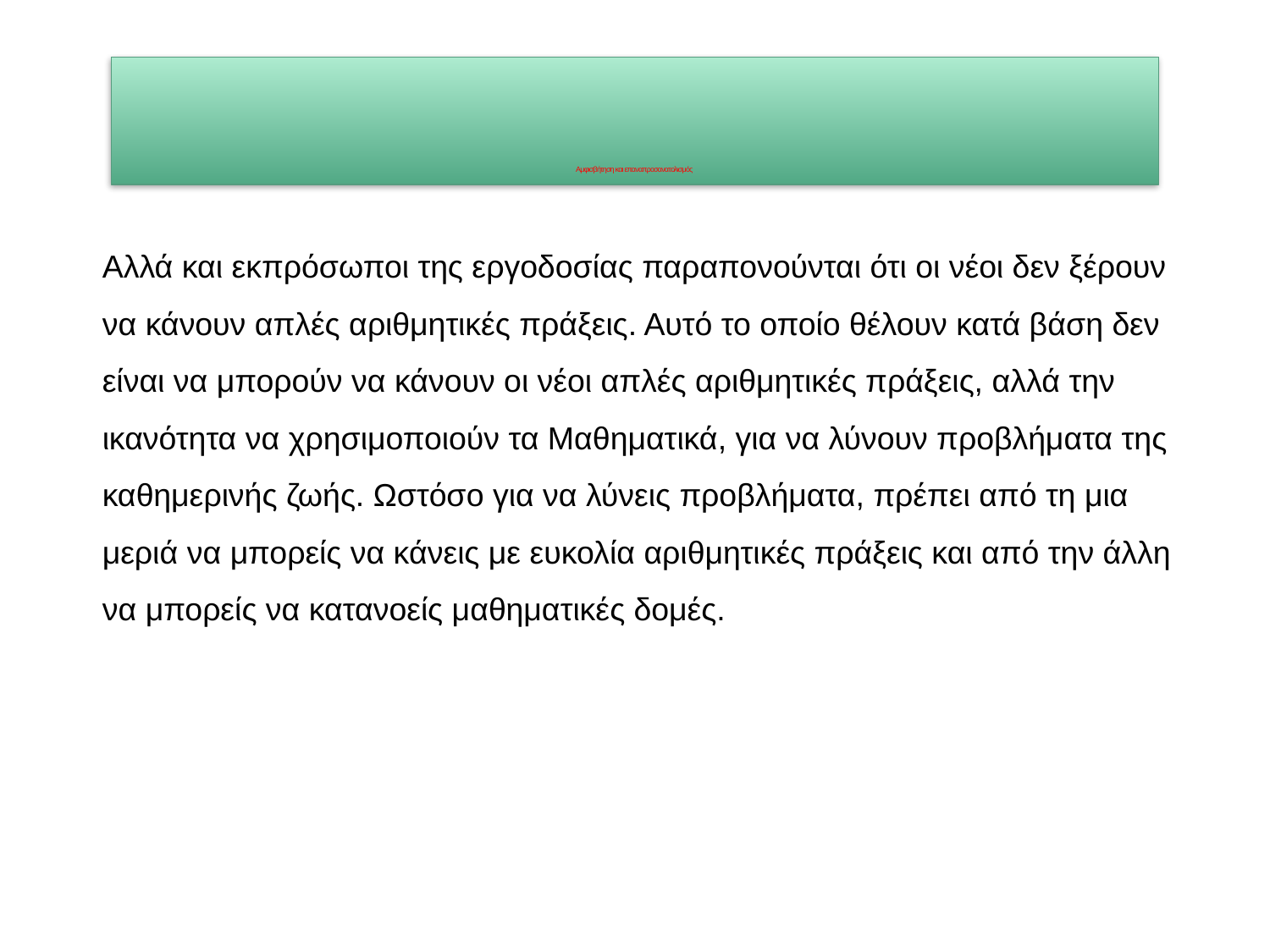

# Αμφισβήτηση και επαναπροσανατολισμός
Αλλά και εκπρόσωποι της εργοδοσίας παραπονούνται ότι οι νέοι δεν ξέρουν να κάνουν απλές αριθμητικές πράξεις. Αυτό το οποίο θέλουν κατά βάση δεν είναι να μπορούν να κάνουν οι νέοι απλές αριθμητικές πράξεις, αλλά την ικανότητα να χρησιμοποιούν τα Μαθηματικά, για να λύνουν προβλήματα της καθημερινής ζωής. Ωστόσο για να λύνεις προβλήματα, πρέπει από τη μια μεριά να μπορείς να κάνεις με ευκολία αριθμητικές πράξεις και από την άλλη να μπορείς να κατανοείς μαθηματικές δομές.